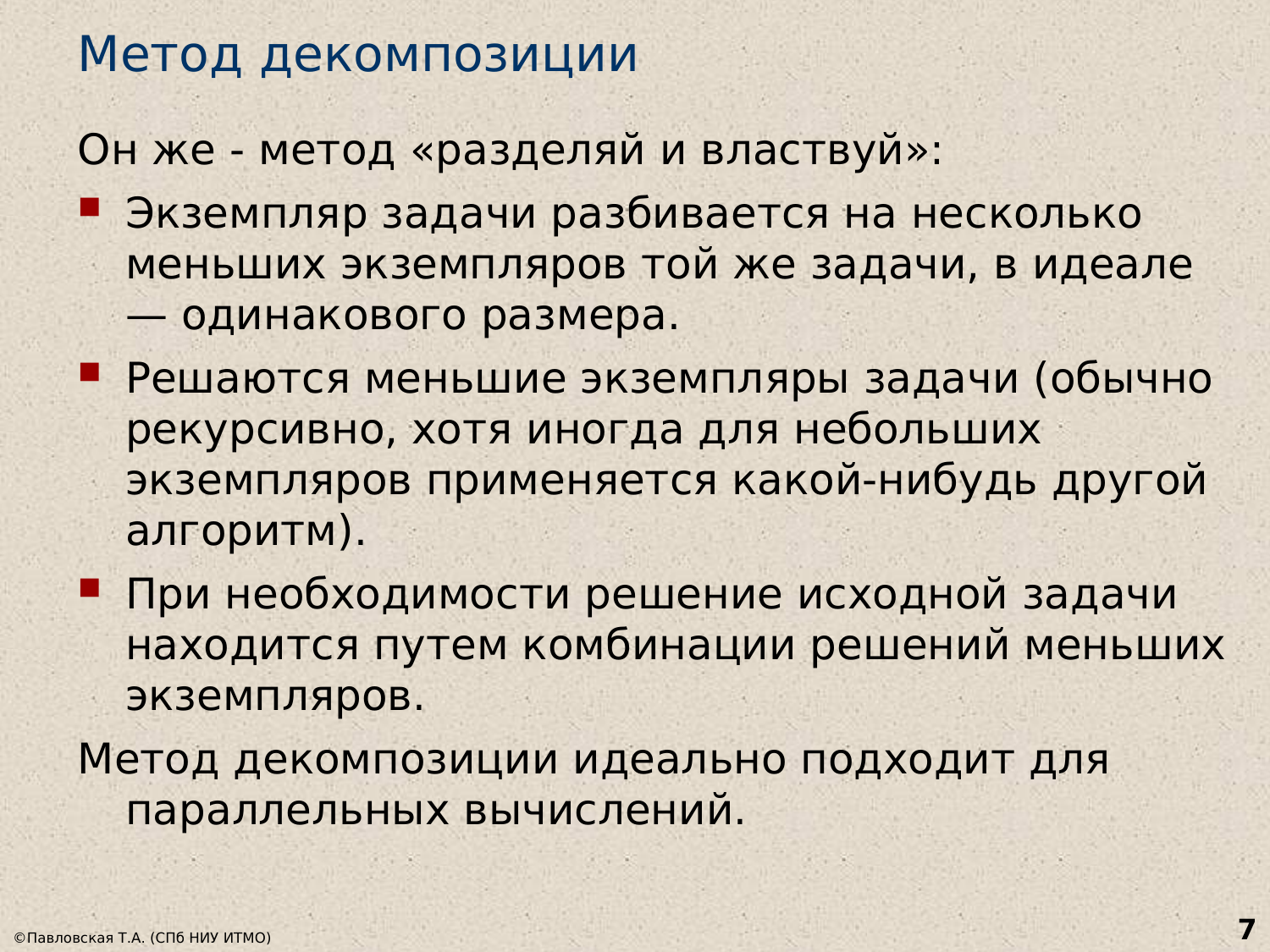

# Метод декомпозиции
Он же - метод «разделяй и властвуй»:
Экземпляр задачи разбивается на несколько меньших экземпляров той же задачи, в идеале — одинакового размера.
Решаются меньшие экземпляры задачи (обычно рекурсивно, хотя иногда для небольших экземпляров применяется какой-нибудь другой алгоритм).
При необходимости решение исходной задачи находится путем комбинации решений меньших экземпляров.
Метод декомпозиции идеально подходит для параллельных вычислений.
7
©Павловская Т.А. (СПб НИУ ИТМО)